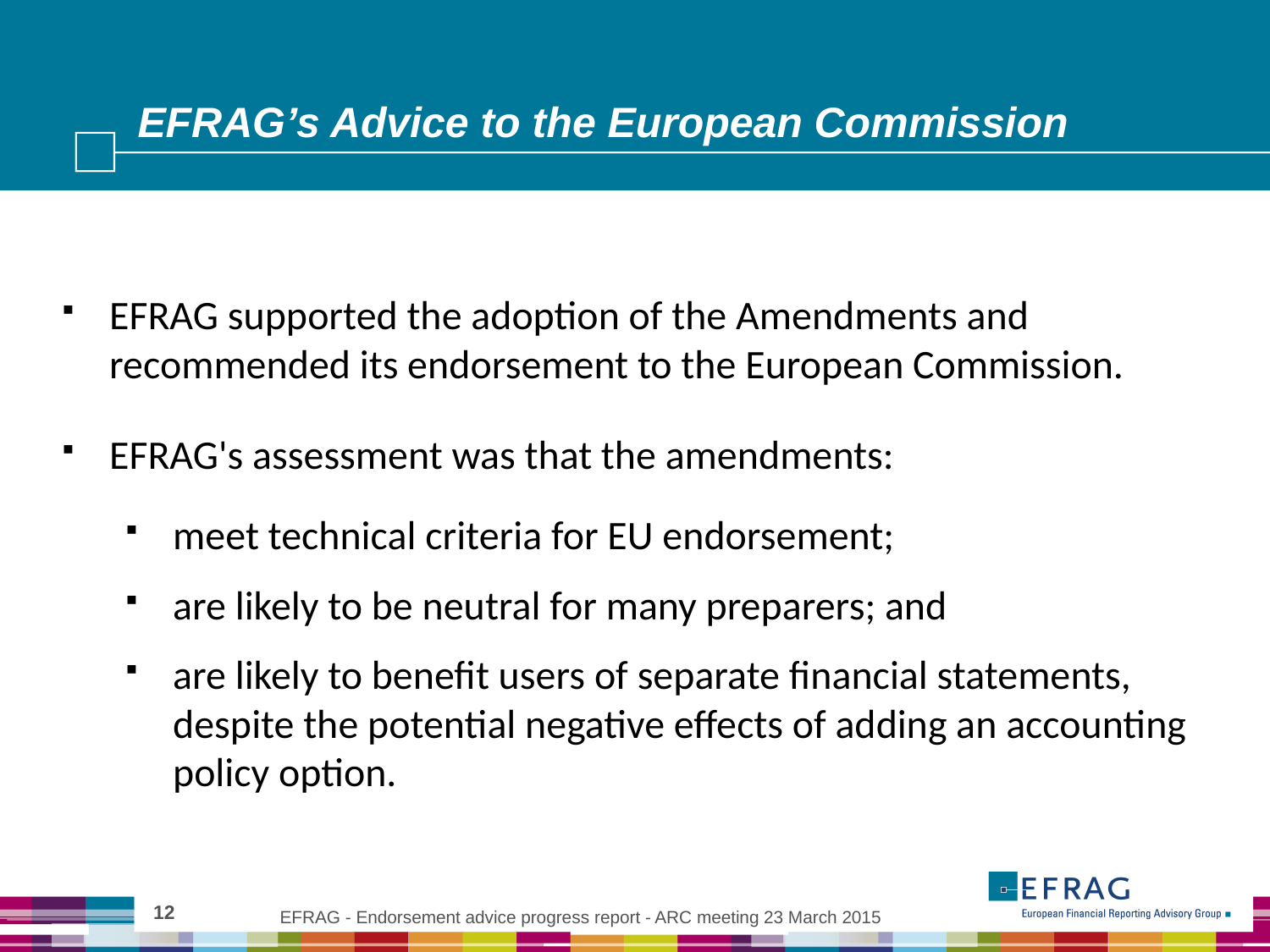

# EFRAG’s Advice to the European Commission
EFRAG supported the adoption of the Amendments and recommended its endorsement to the European Commission.
EFRAG's assessment was that the amendments:
meet technical criteria for EU endorsement;
are likely to be neutral for many preparers; and
are likely to benefit users of separate financial statements, despite the potential negative effects of adding an accounting policy option.
12
EFRAG - Endorsement advice progress report - ARC meeting 23 March 2015